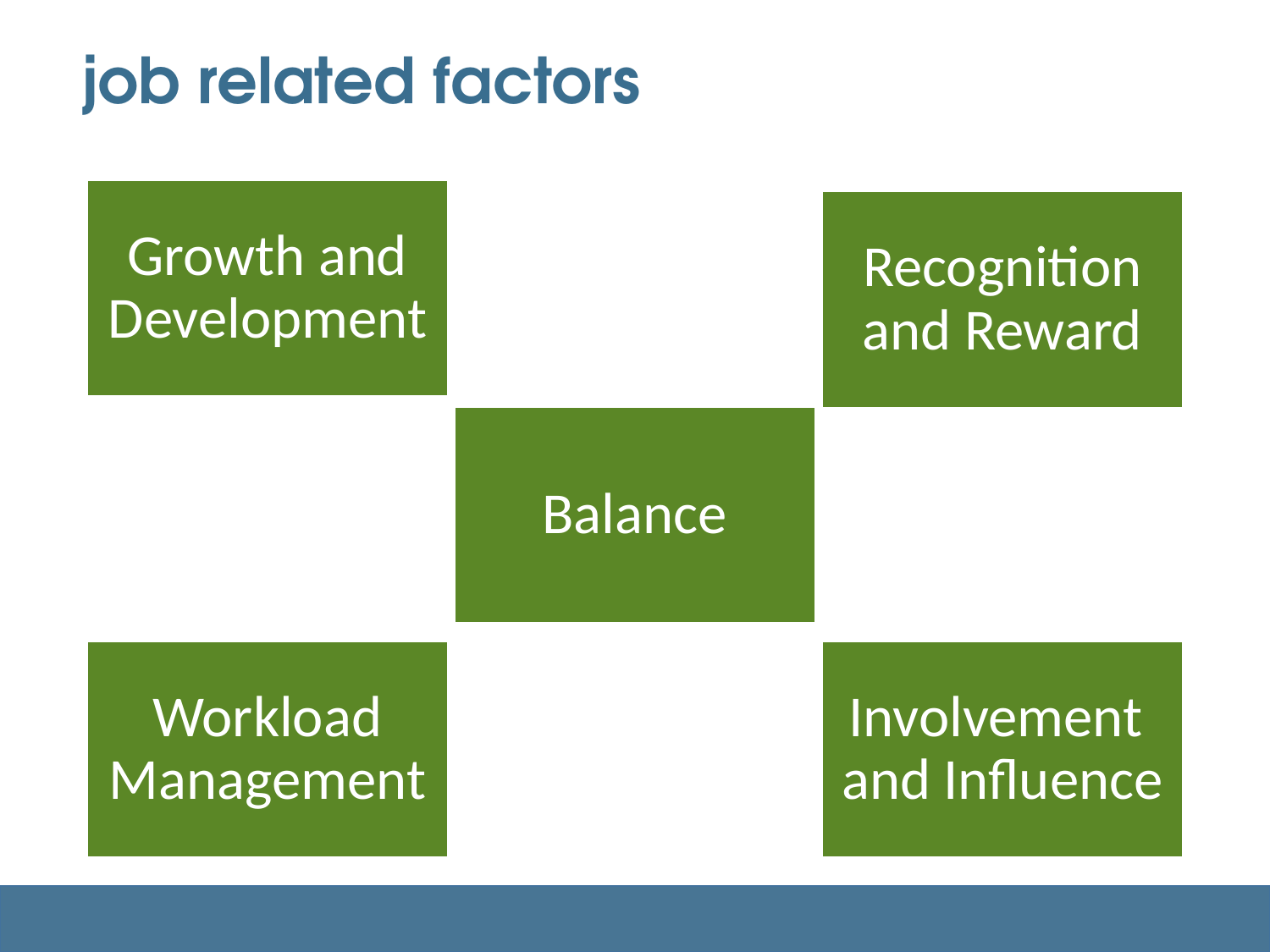

job related factors
Growth and Development
Workload
Management
Balance
Recognition and Reward
Involvement
and Influence